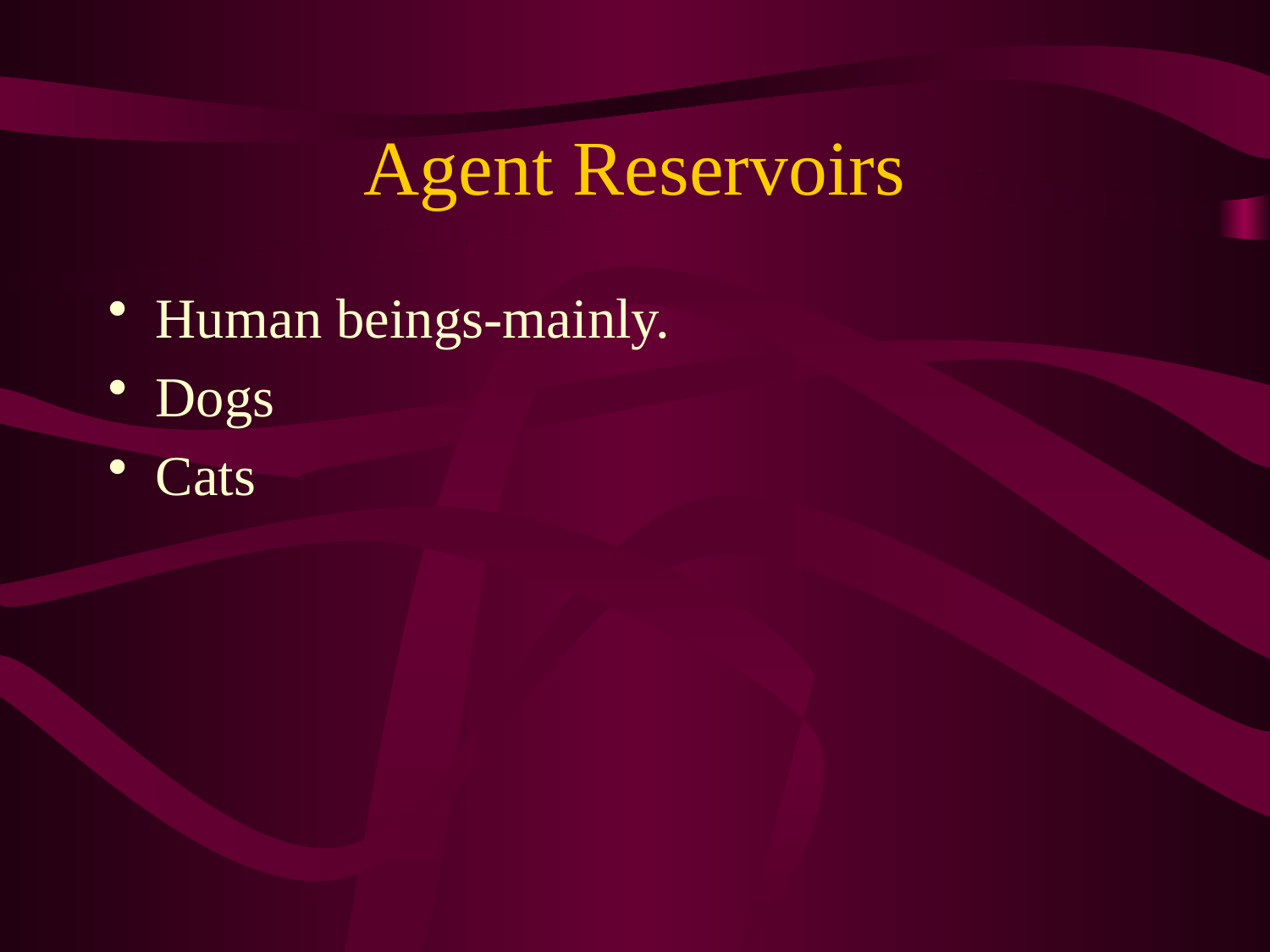

# Agent Reservoirs
Human beings-mainly.
Dogs
Cats